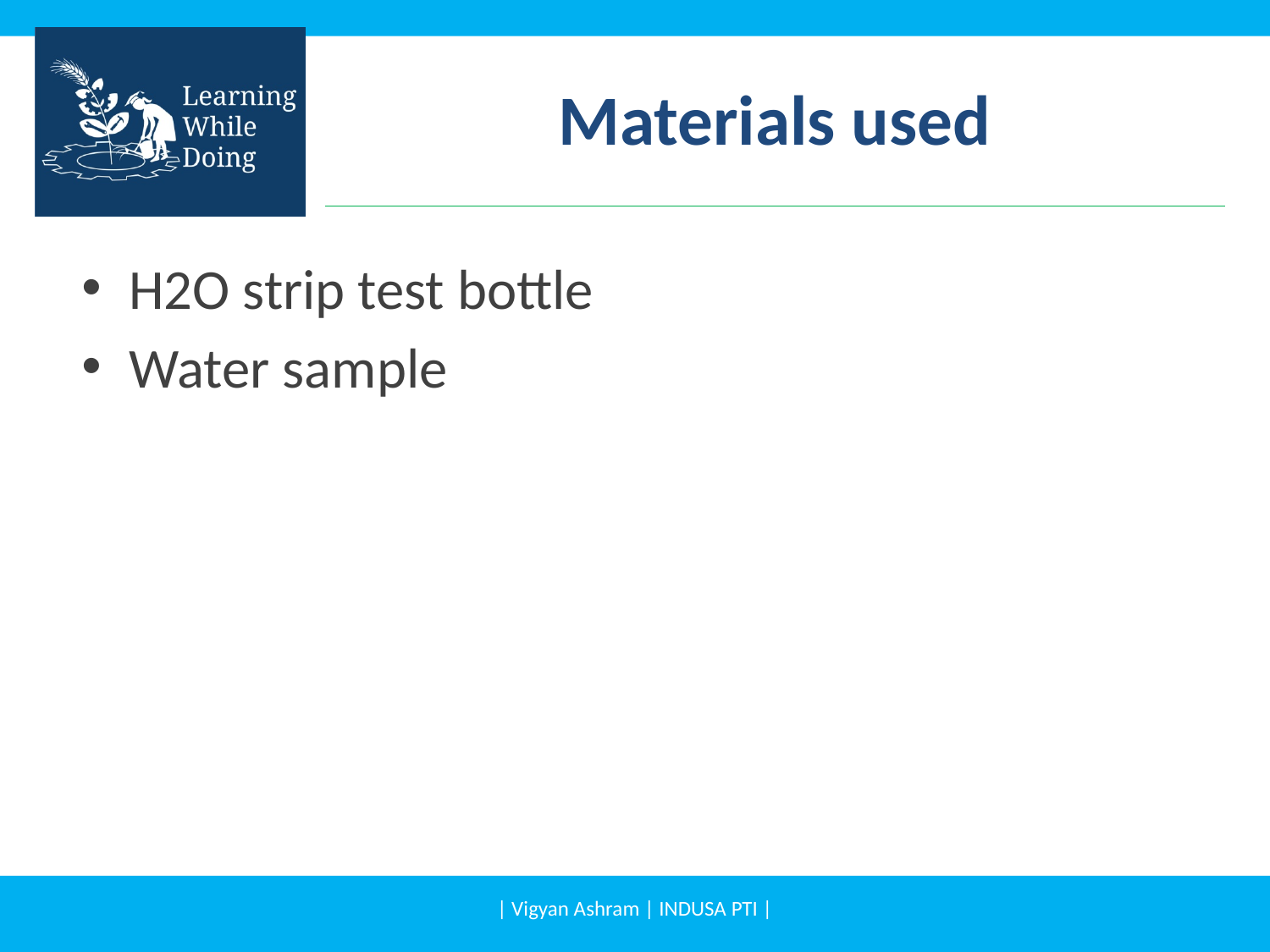

# Materials used
H2O strip test bottle
Water sample
| Vigyan Ashram | INDUSA PTI |